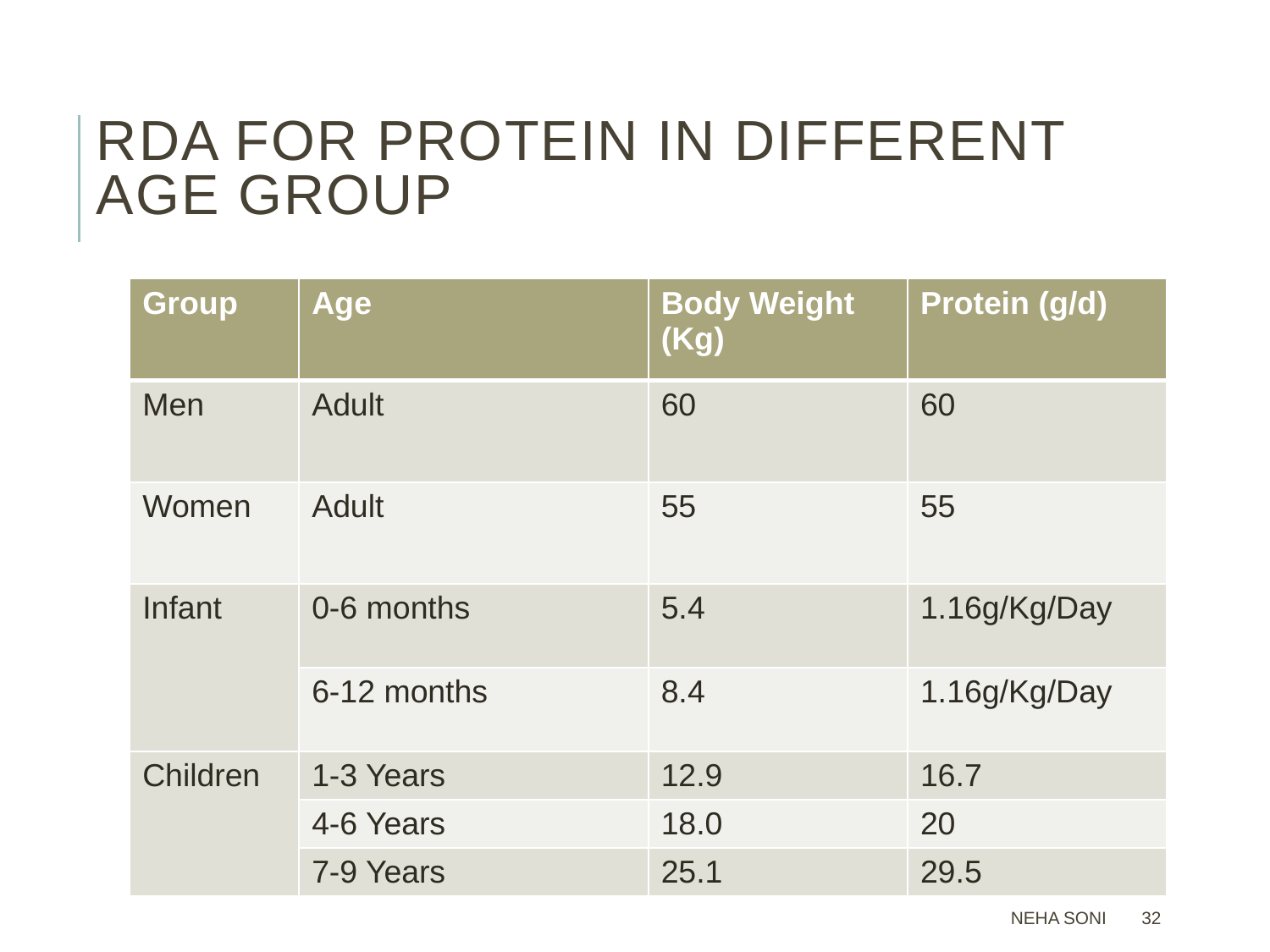

# RDA for Protein in different Age Group
| Group | Age | Body Weight (Kg) | Protein (g/d) |
| --- | --- | --- | --- |
| Men | Adult | 60 | 60 |
| Women | Adult | 55 | 55 |
| Infant | 0-6 months | 5.4 | 1.16g/Kg/Day |
|  | 6-12 months | 8.4 | 1.16g/Kg/Day |
| Children | 1-3 Years | 12.9 | 16.7 |
|  | 4-6 Years | 18.0 | 20 |
|  | 7-9 Years | 25.1 | 29.5 |

Neha Soni
32